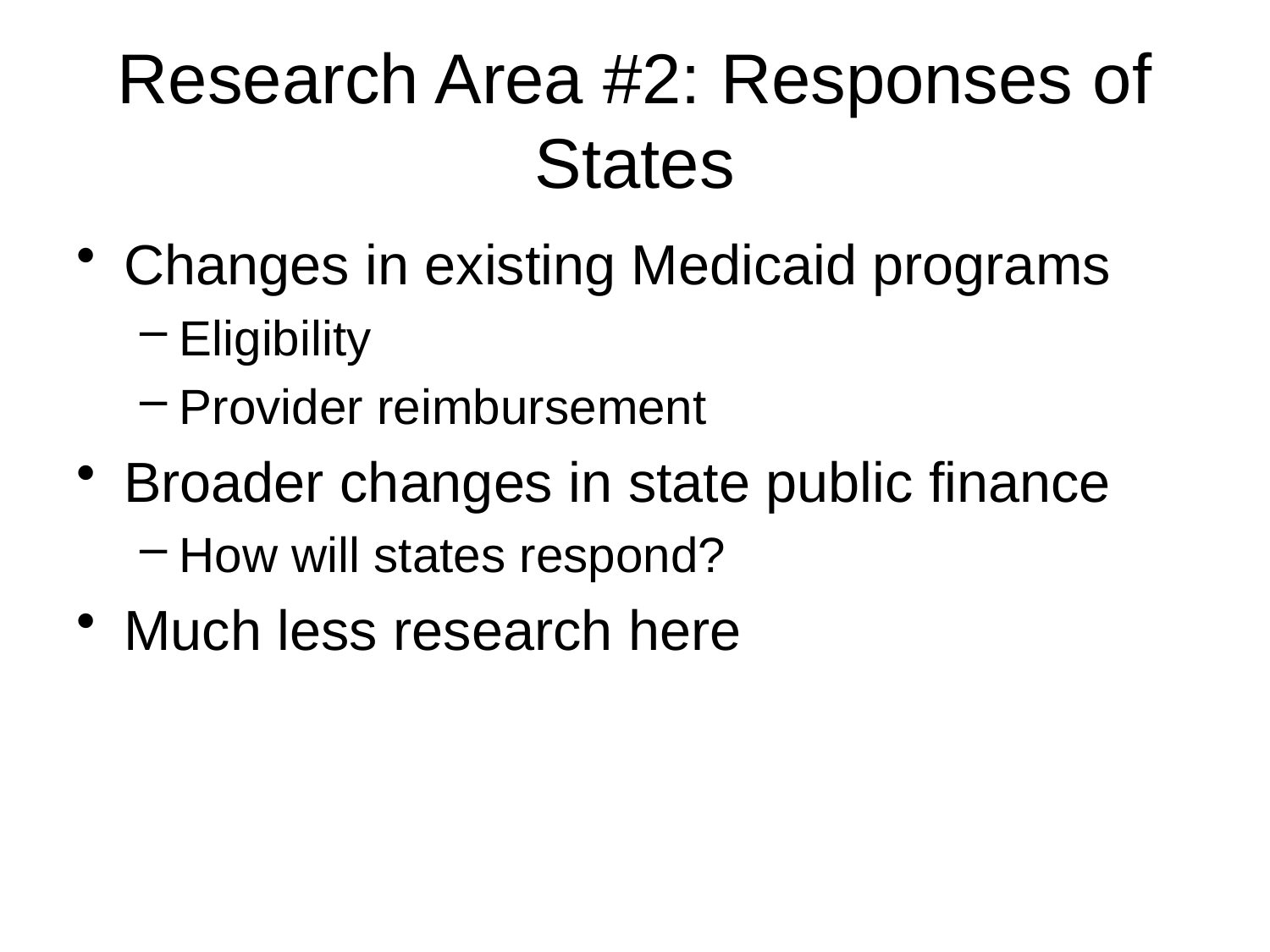

# Research Area #2: Responses of States
Changes in existing Medicaid programs
Eligibility
Provider reimbursement
Broader changes in state public finance
How will states respond?
Much less research here